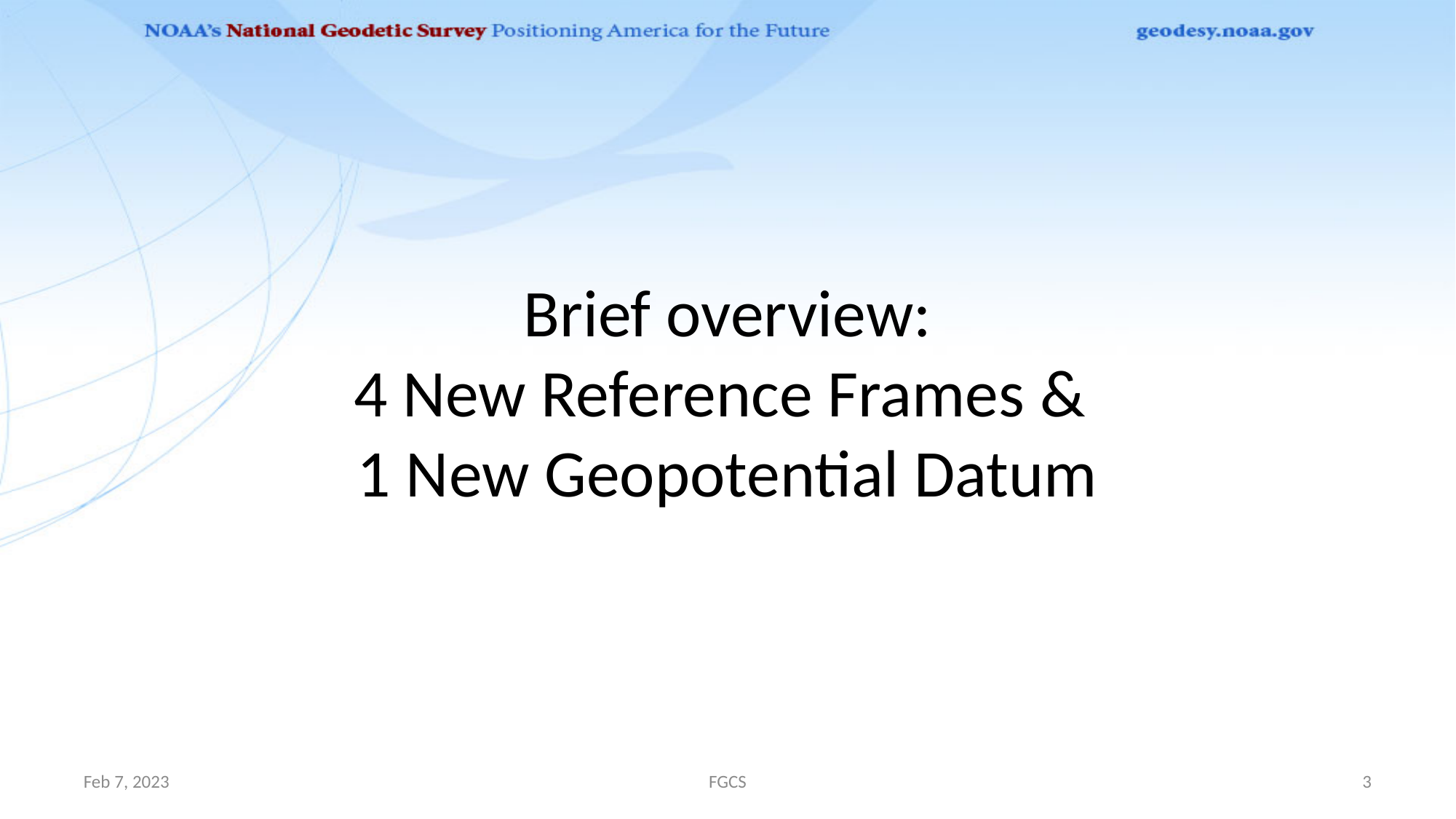

# Brief overview: 4 New Reference Frames & 1 New Geopotential Datum
Feb 7, 2023
FGCS
3